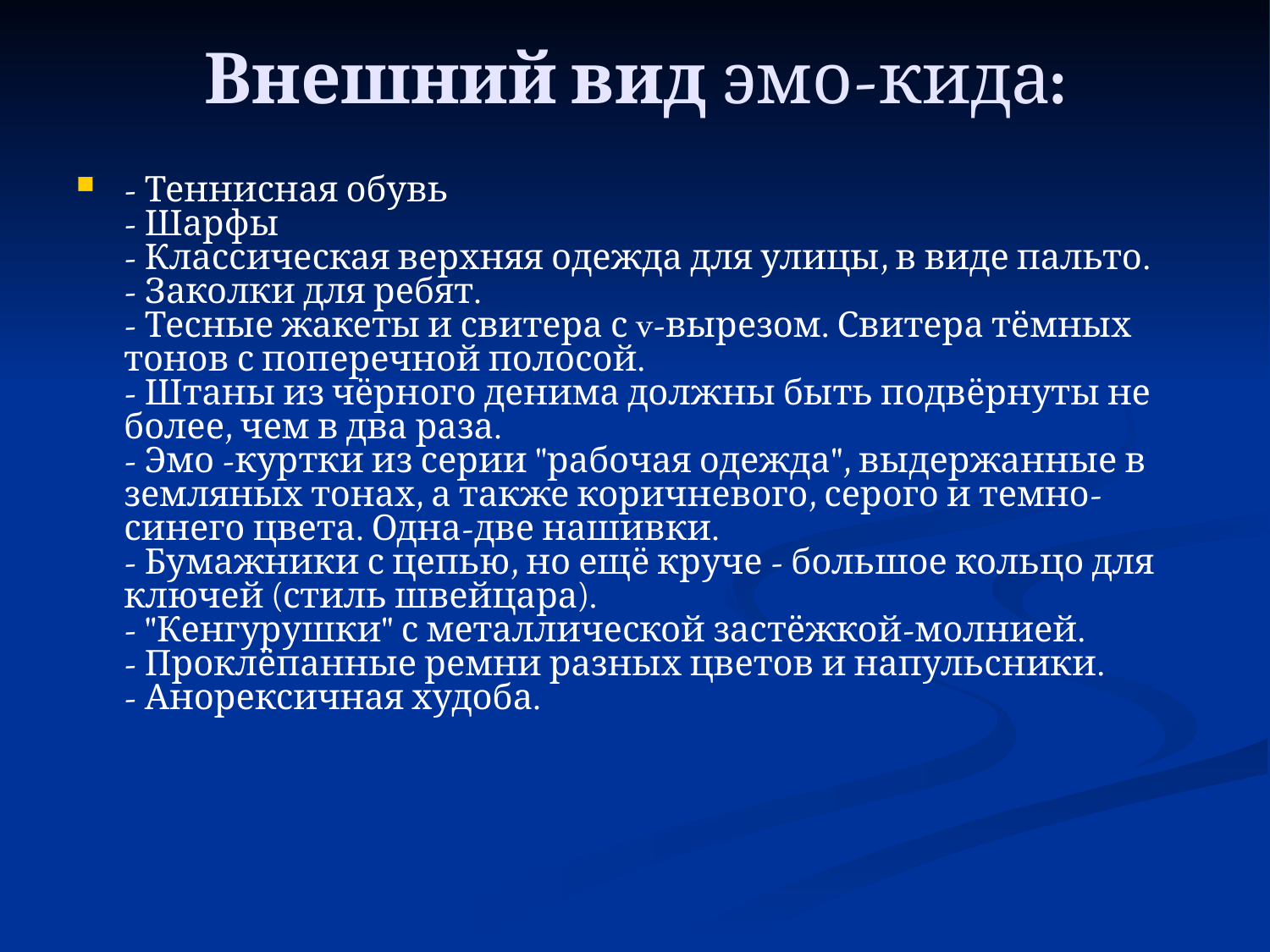

# Внешний вид эмо-кида:
- Теннисная обувь
- Шарфы
- Классическая верхняя одежда для улицы, в виде пальто.
- Заколки для ребят.
- Тесные жакеты и свитера с v-вырезом. Свитера тёмных тонов с поперечной полосой.
- Штаны из чёрного денима должны быть подвёрнуты не более, чем в два раза.
- Эмо -куртки из серии "рабочая одежда", выдержанные в земляных тонах, а также коричневого, серого и темно-синего цвета. Одна-две нашивки.
- Бумажники с цепью, но ещё круче - большое кольцо для ключей (стиль швейцара).
- "Кенгурушки" с металлической застёжкой-молнией.
- Проклёпанные ремни разных цветов и напульсники.
- Анорексичная худоба.